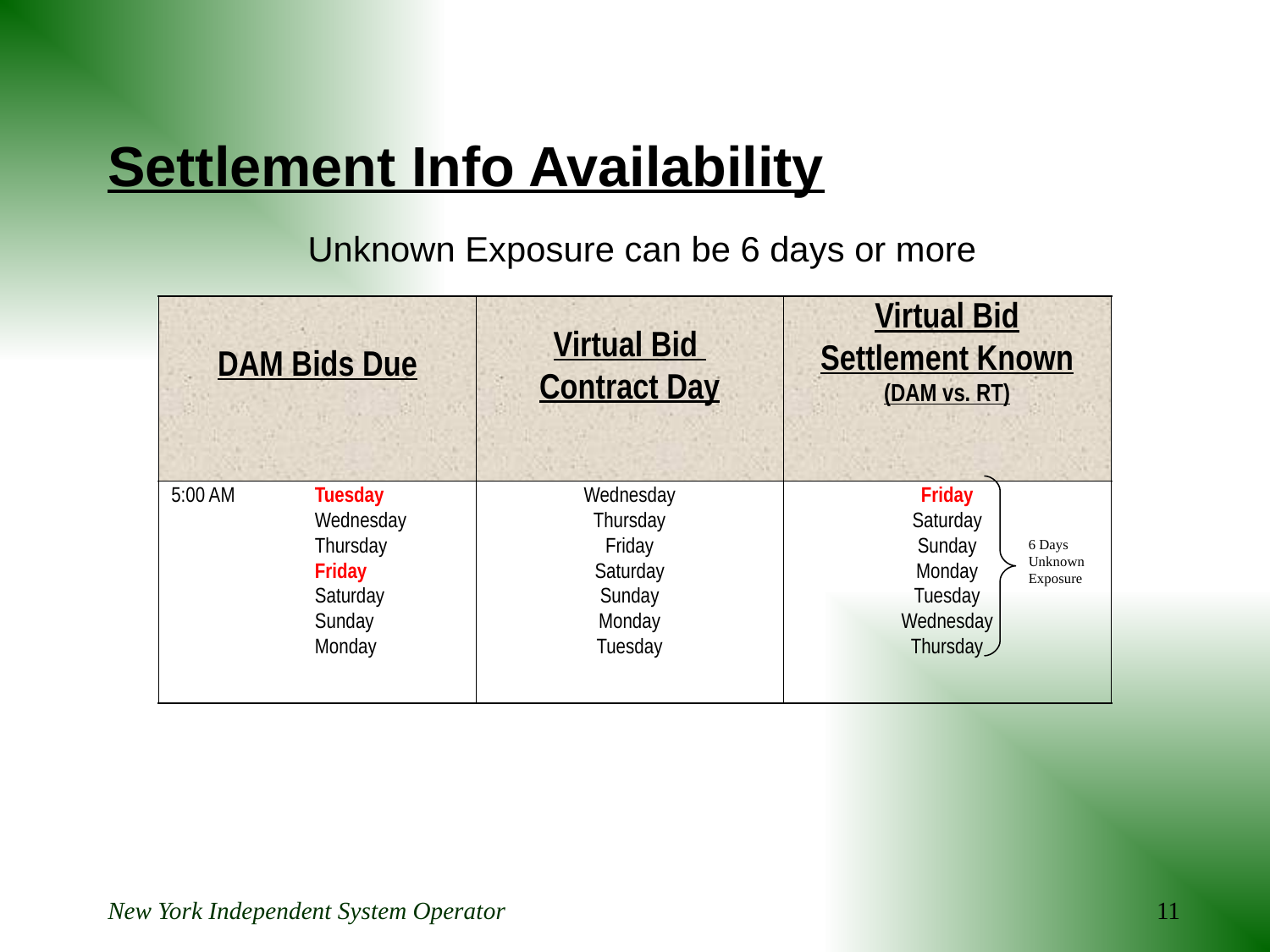

# Settlement Info Availability
Unknown Exposure can be 6 days or more
| DAM Bids Due | Virtual Bid Contract Day | Virtual Bid Settlement Known (DAM vs. RT) |
| --- | --- | --- |
| 5:00 AM Tuesday Wednesday Thursday Friday Saturday Sunday Monday | Wednesday Thursday Friday Saturday Sunday Monday Tuesday | Friday Saturday Sunday Monday Tuesday Wednesday Thursday |

6 Days UnknownExposure
New York Independent System Operator
11